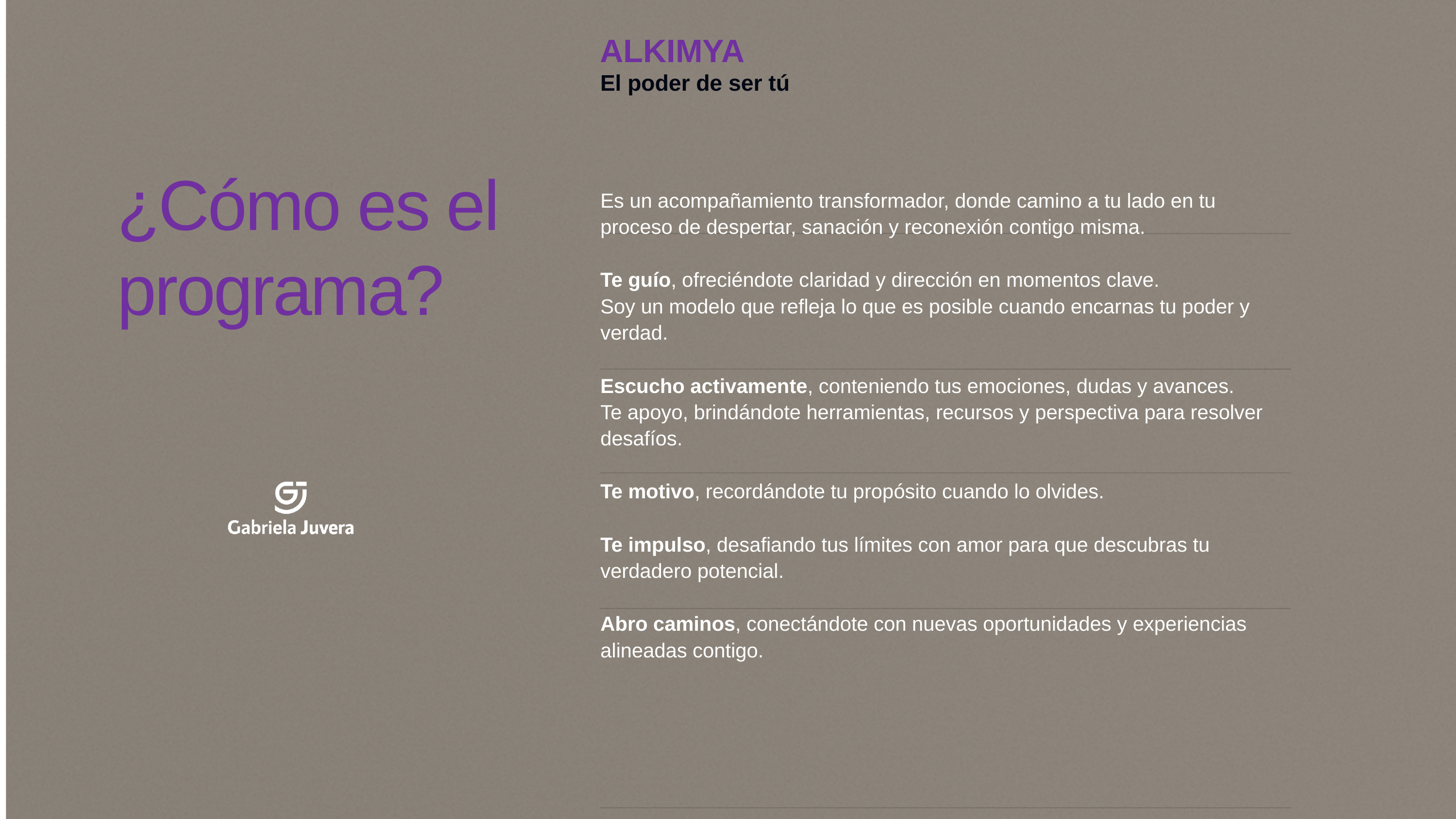

ALKIMYA
El poder de ser tú

Es un acompañamiento transformador, donde camino a tu lado en tu proceso de despertar, sanación y reconexión contigo misma.

Te guío, ofreciéndote claridad y dirección en momentos clave.
Soy un modelo que refleja lo que es posible cuando encarnas tu poder y verdad.

Escucho activamente, conteniendo tus emociones, dudas y avances.
Te apoyo, brindándote herramientas, recursos y perspectiva para resolver desafíos.

Te motivo, recordándote tu propósito cuando lo olvides.

Te impulso, desafiando tus límites con amor para que descubras tu verdadero potencial.

Abro caminos, conectándote con nuevas oportunidades y experiencias alineadas contigo.
¿Cómo es el programa?